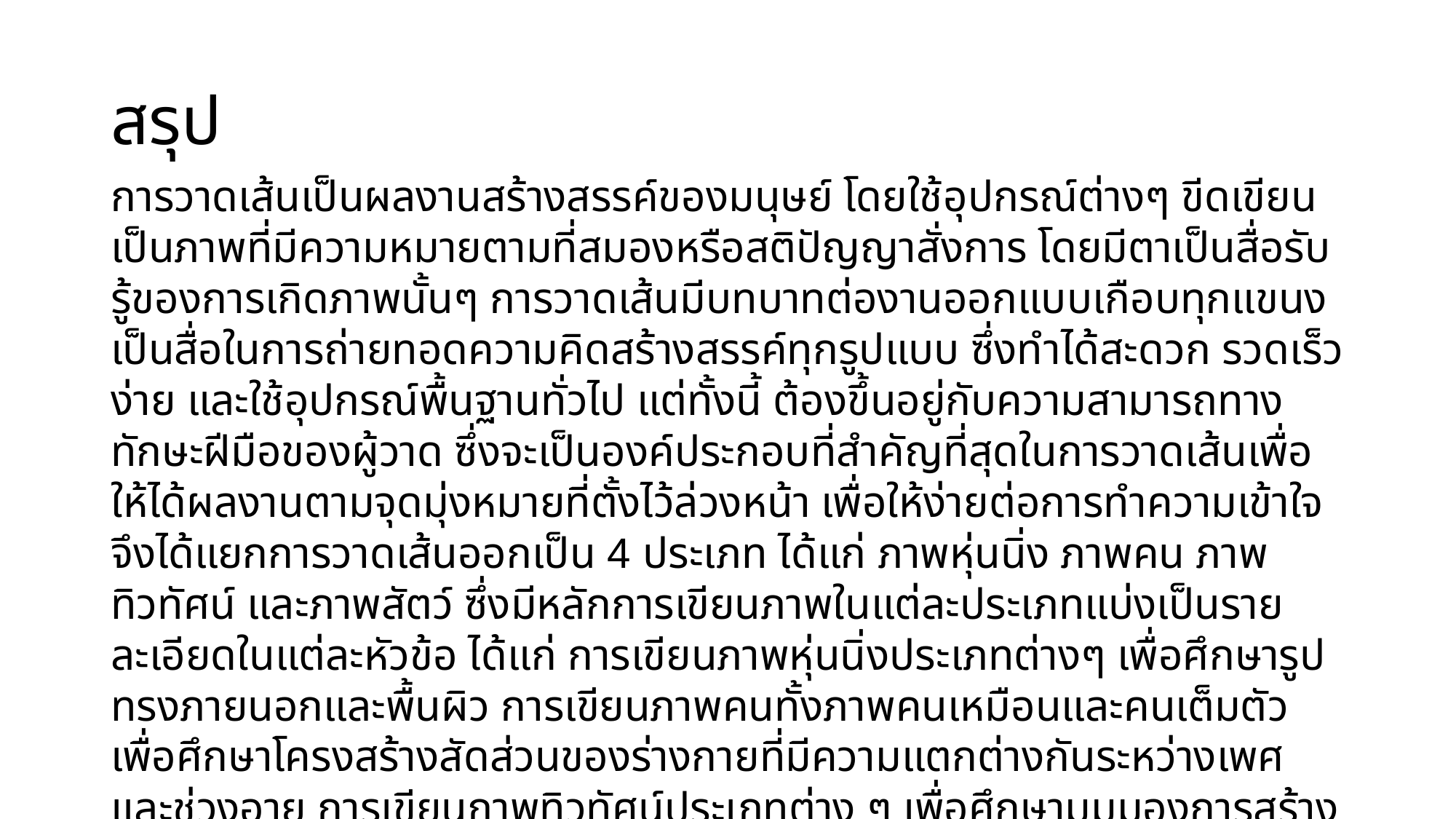

# สรุป
การวาดเส้นเป็นผลงานสร้างสรรค์ของมนุษย์ โดยใช้อุปกรณ์ต่างๆ ขีดเขียนเป็นภาพที่มีความหมายตามที่สมองหรือสติปัญญาสั่งการ โดยมีตาเป็นสื่อรับรู้ของการเกิดภาพนั้นๆ การวาดเส้นมีบทบาทต่องานออกแบบเกือบทุกแขนง เป็นสื่อในการถ่ายทอดความคิดสร้างสรรค์ทุกรูปแบบ ซึ่งทำได้สะดวก รวดเร็ว ง่าย และใช้อุปกรณ์พื้นฐานทั่วไป แต่ทั้งนี้ ต้องขึ้นอยู่กับความสามารถทางทักษะฝีมือของผู้วาด ซึ่งจะเป็นองค์ประกอบที่สำคัญที่สุดในการวาดเส้นเพื่อให้ได้ผลงานตามจุดมุ่งหมายที่ตั้งไว้ล่วงหน้า เพื่อให้ง่ายต่อการทำความเข้าใจจึงได้แยกการวาดเส้นออกเป็น 4 ประเภท ได้แก่ ภาพหุ่นนิ่ง ภาพคน ภาพทิวทัศน์ และภาพสัตว์ ซึ่งมีหลักการเขียนภาพในแต่ละประเภทแบ่งเป็นรายละเอียดในแต่ละหัวข้อ ได้แก่ การเขียนภาพหุ่นนิ่งประเภทต่างๆ เพื่อศึกษารูปทรงภายนอกและพื้นผิว การเขียนภาพคนทั้งภาพคนเหมือนและคนเต็มตัว เพื่อศึกษาโครงสร้างสัดส่วนของร่างกายที่มีความแตกต่างกันระหว่างเพศและช่วงอายุ การเขียนภาพทิวทัศน์ประเภทต่าง ๆ เพื่อศึกษามุมมองการสร้างระยะมิติความลึกภายในภาพ และการเขียนภาพสัตว์ประเภทต่างๆ เพื่อศึกษารูปร่างลักษณะเด่นของสัตว์แต่ละประเภท ทั้งนี้ เพื่อเป็นพื้นฐานให้ผู้ศึกษาได้เข้าใจถึงลักษณะโดยรวมของการวาดภาพเบื้องต้นได้